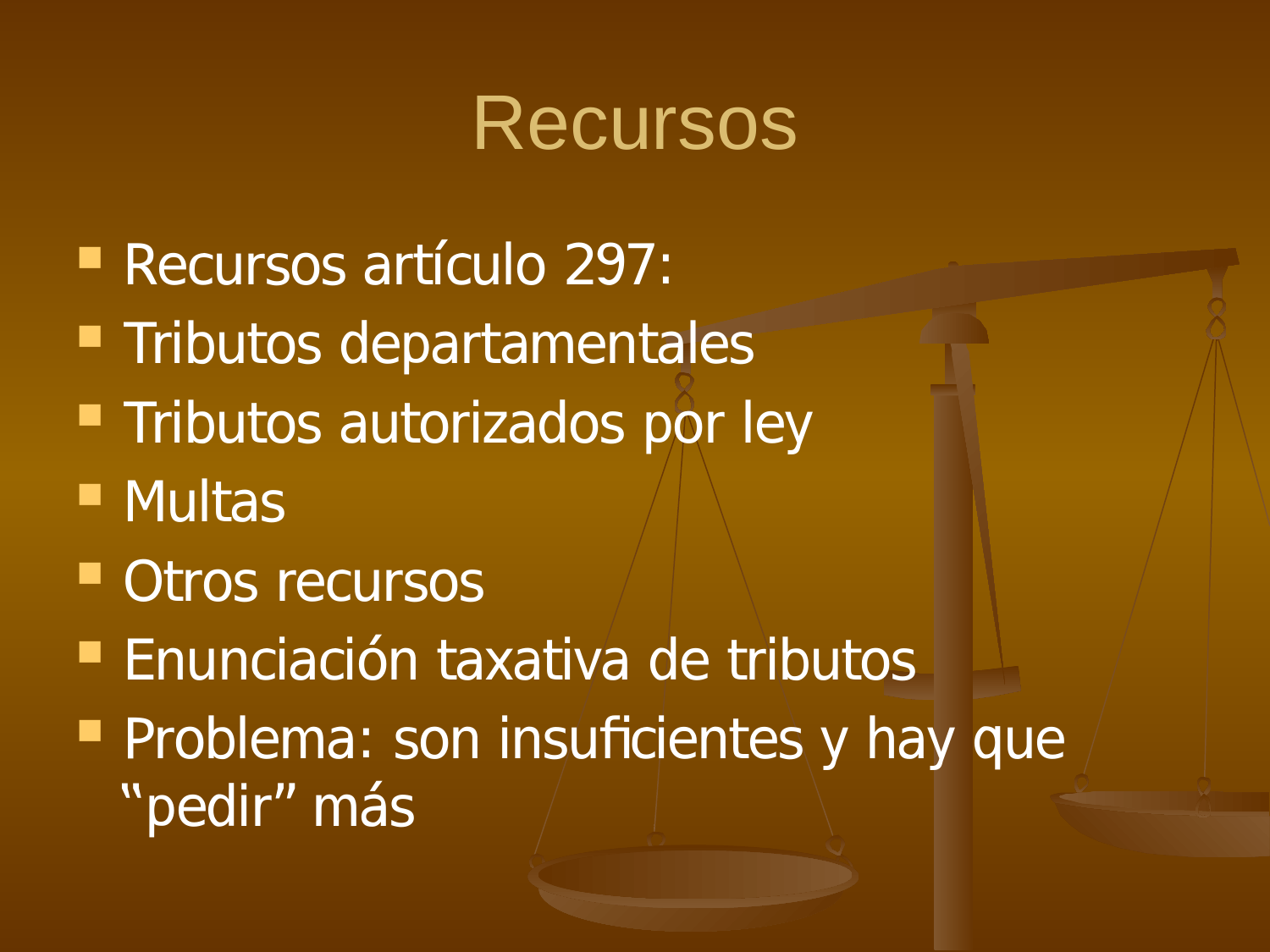

# Recursos
Recursos artículo 297:
Tributos departamentales
Tributos autorizados por ley
Multas
Otros recursos
Enunciación taxativa de tributos
Problema: son insuficientes y hay que “pedir” más